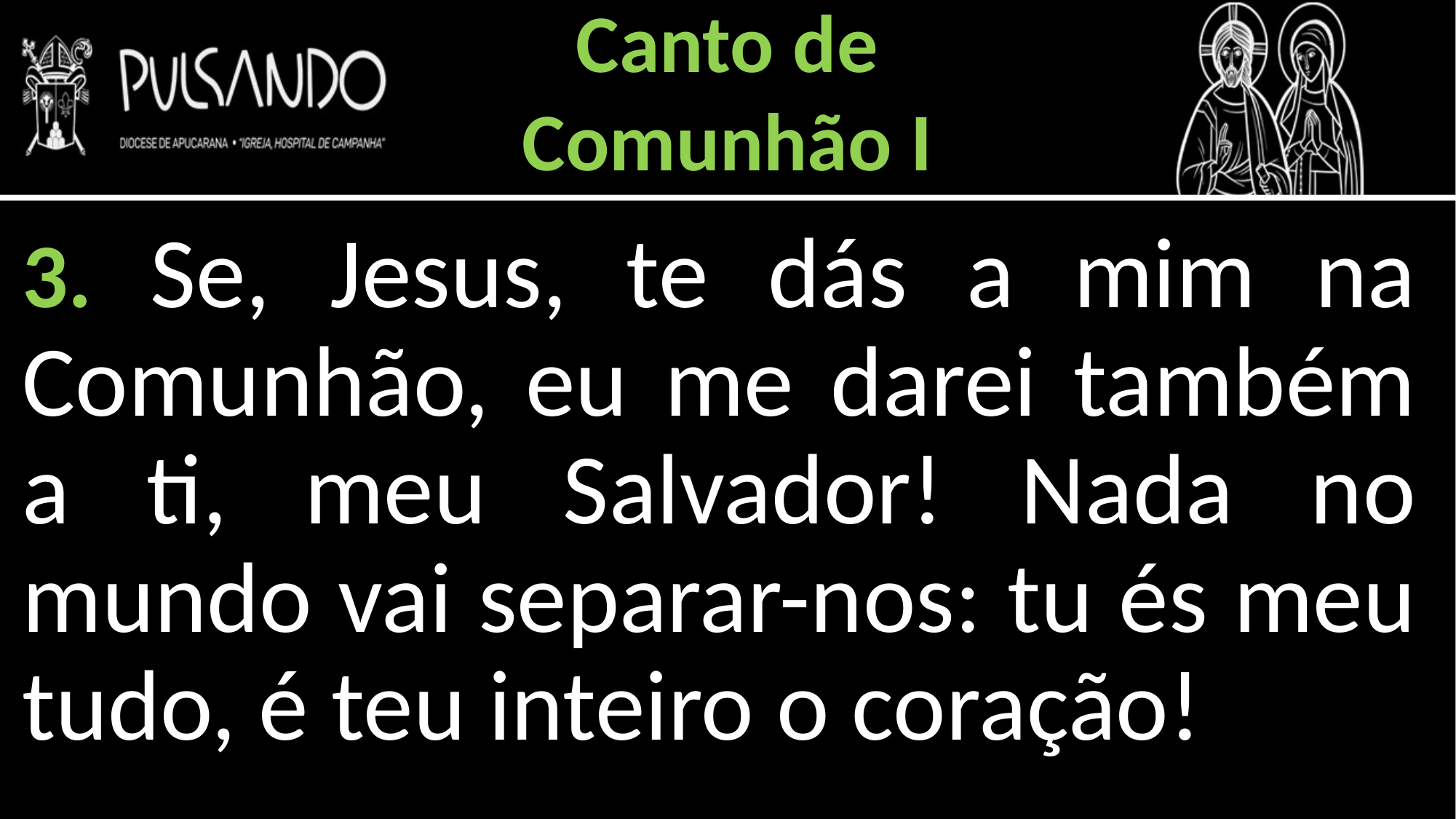

Canto de
Comunhão I
3. Se, Jesus, te dás a mim na Comunhão, eu me darei também a ti, meu Salvador! Nada no mundo vai separar-nos: tu és meu tudo, é teu inteiro o coração!